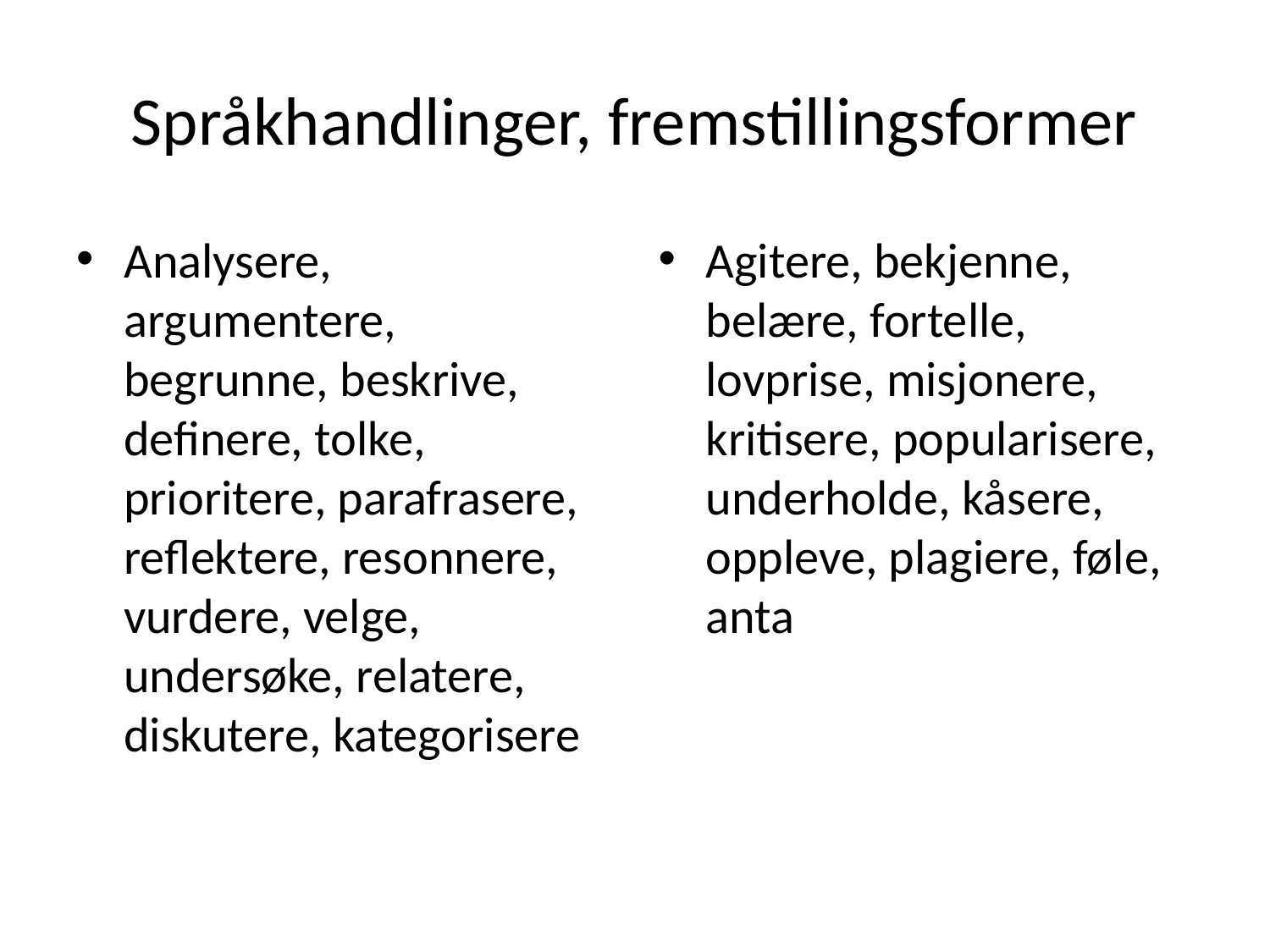

# Språkhandlinger, fremstillingsformer
Analysere, argumentere, begrunne, beskrive, definere, tolke, prioritere, parafrasere, reflektere, resonnere, vurdere, velge, undersøke, relatere, diskutere, kategorisere
Agitere, bekjenne, belære, fortelle, lovprise, misjonere, kritisere, popularisere, underholde, kåsere, oppleve, plagiere, føle, anta